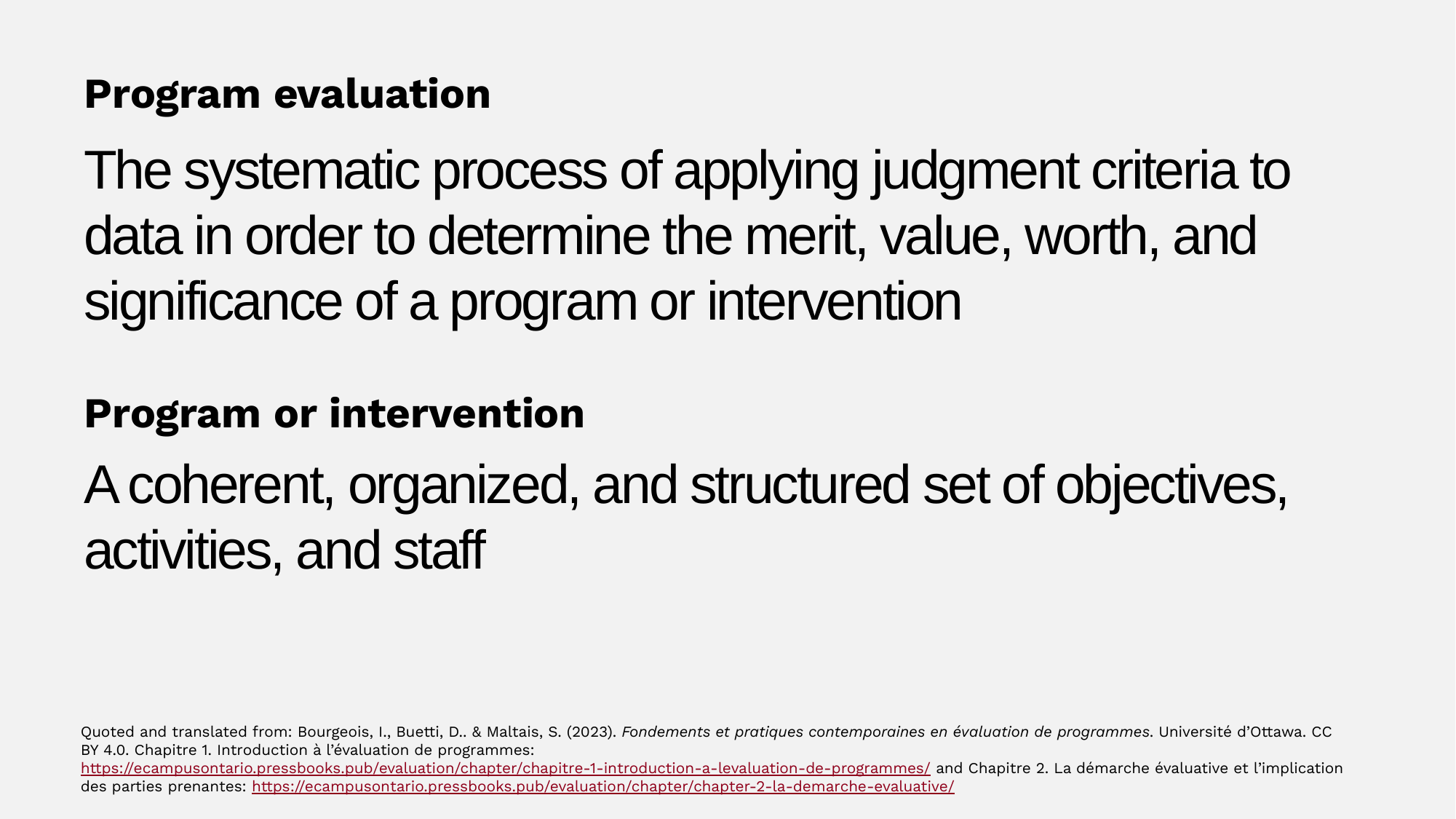

Program evaluation
The systematic process of applying judgment criteria to data in order to determine the merit, value, worth, and significance of a program or intervention
Program or intervention
A coherent, organized, and structured set of objectives, activities, and staff

Quoted and translated from: Bourgeois, I., Buetti, D.. & Maltais, S. (2023). Fondements et pratiques contemporaines en évaluation de programmes. Université d’Ottawa. CC BY 4.0. Chapitre 1. Introduction à l’évaluation de programmes: https://ecampusontario.pressbooks.pub/evaluation/chapter/chapitre-1-introduction-a-levaluation-de-programmes/ and Chapitre 2. La démarche évaluative et l’implication des parties prenantes: https://ecampusontario.pressbooks.pub/evaluation/chapter/chapter-2-la-demarche-evaluative/